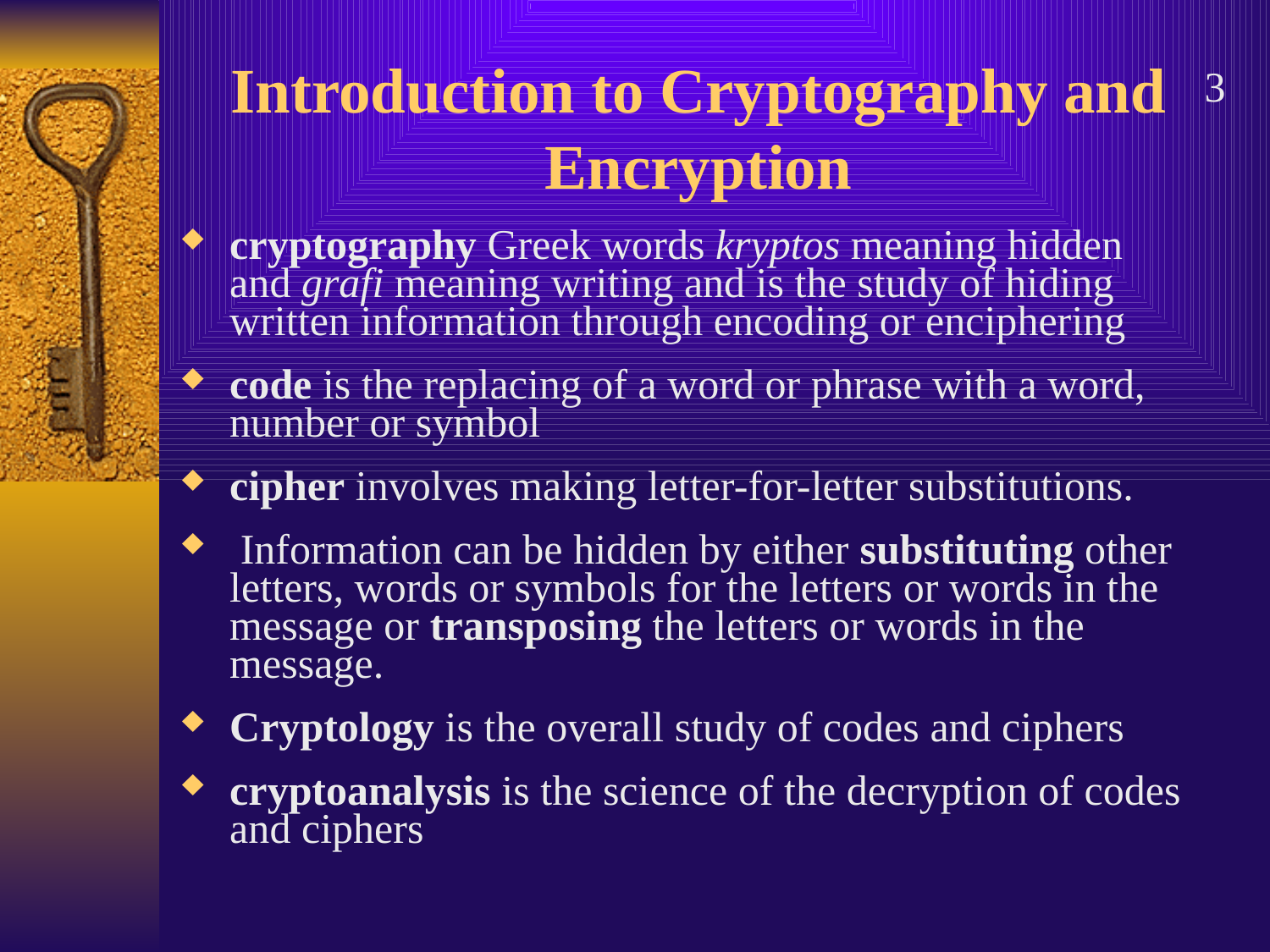

# Introduction to Cryptography and Encryption
3
cryptography Greek words kryptos meaning hidden and grafi meaning writing and is the study of hiding written information through encoding or enciphering
code is the replacing of a word or phrase with a word, number or symbol
cipher involves making letter-for-letter substitutions.
 Information can be hidden by either substituting other letters, words or symbols for the letters or words in the message or transposing the letters or words in the message.
Cryptology is the overall study of codes and ciphers
cryptoanalysis is the science of the decryption of codes and ciphers